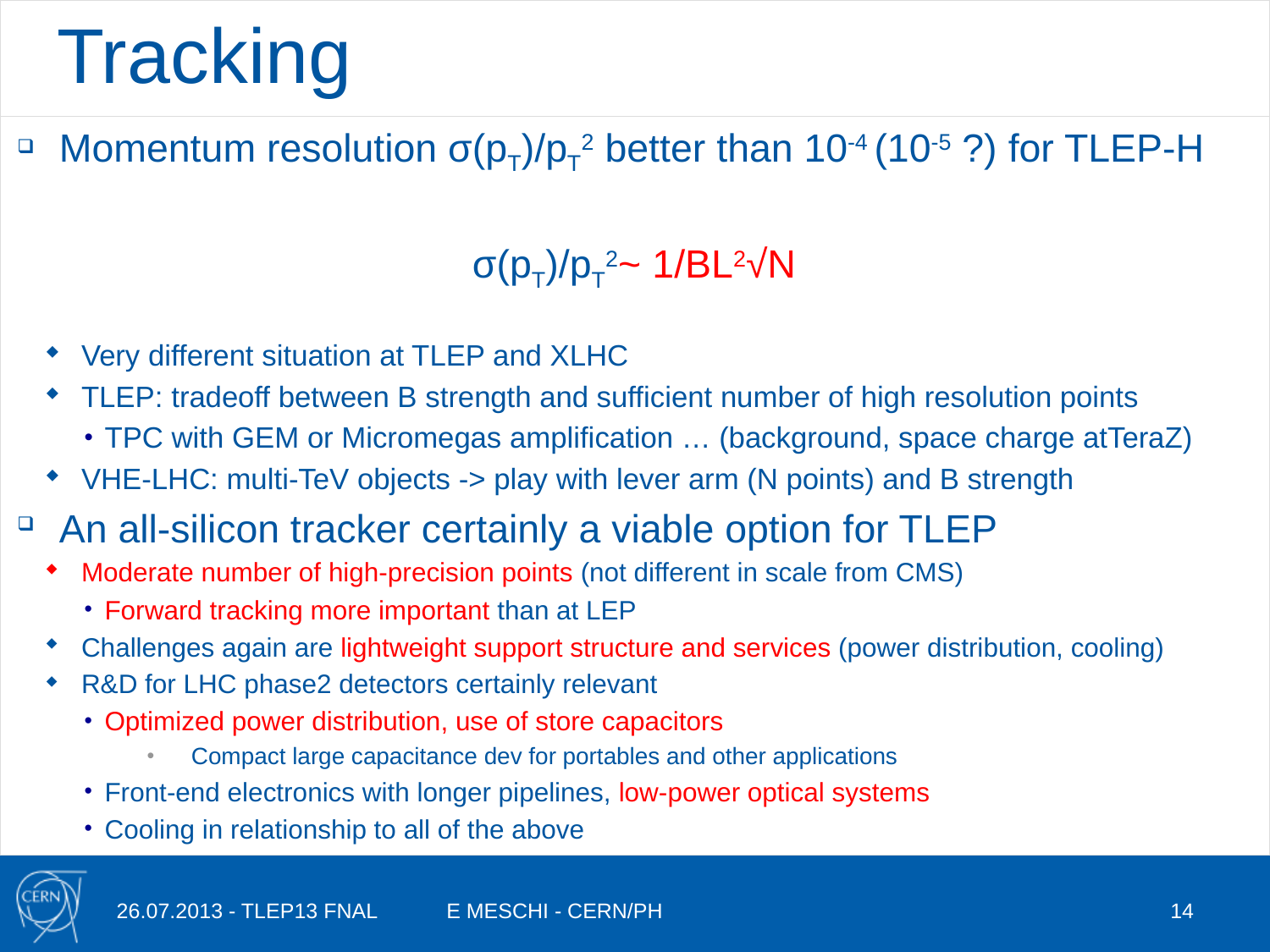

# Tracking
Momentum resolution σ(pT)/pT2 better than 10-4 (10-5 ?) for TLEP-H

σ(pT)/pT2~ 1/BL2√N

Very different situation at TLEP and XLHC
TLEP: tradeoff between B strength and sufficient number of high resolution points
TPC with GEM or Micromegas amplification … (background, space charge atTeraZ)
VHE-LHC: multi-TeV objects -> play with lever arm (N points) and B strength
An all-silicon tracker certainly a viable option for TLEP
Moderate number of high-precision points (not different in scale from CMS)
Forward tracking more important than at LEP
Challenges again are lightweight support structure and services (power distribution, cooling)
R&D for LHC phase2 detectors certainly relevant
Optimized power distribution, use of store capacitors
Compact large capacitance dev for portables and other applications
Front-end electronics with longer pipelines, low-power optical systems
Cooling in relationship to all of the above

26.07.2013 - TLEP13 FNAL
E MESCHI - CERN/PH
14